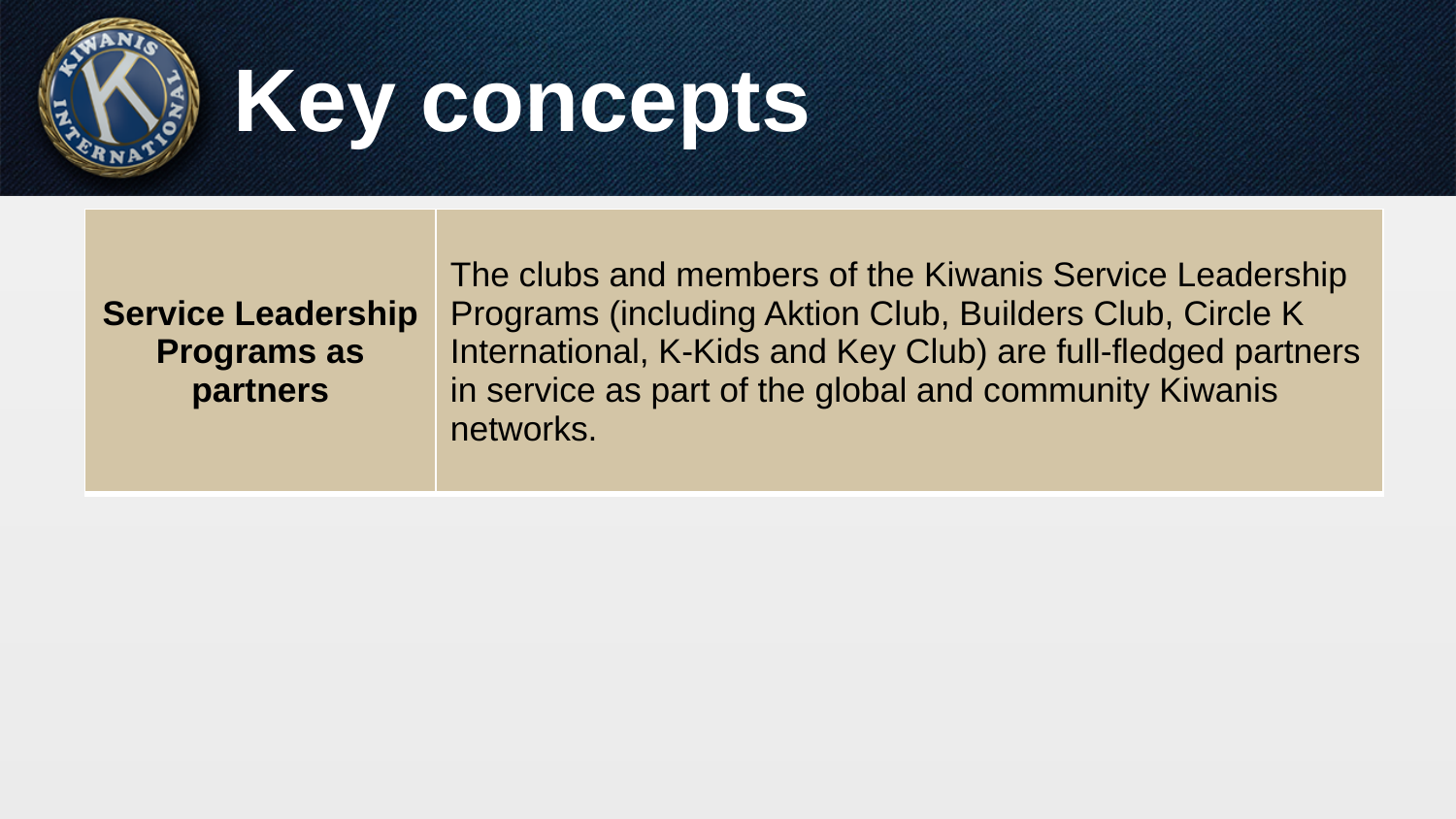

# Key concepts
| Service Leadership Programs as partners | The clubs and members of the Kiwanis Service Leadership Programs (including Aktion Club, Builders Club, Circle K International, K-Kids and Key Club) are full-fledged partners in service as part of the global and community Kiwanis networks. |
| --- | --- |